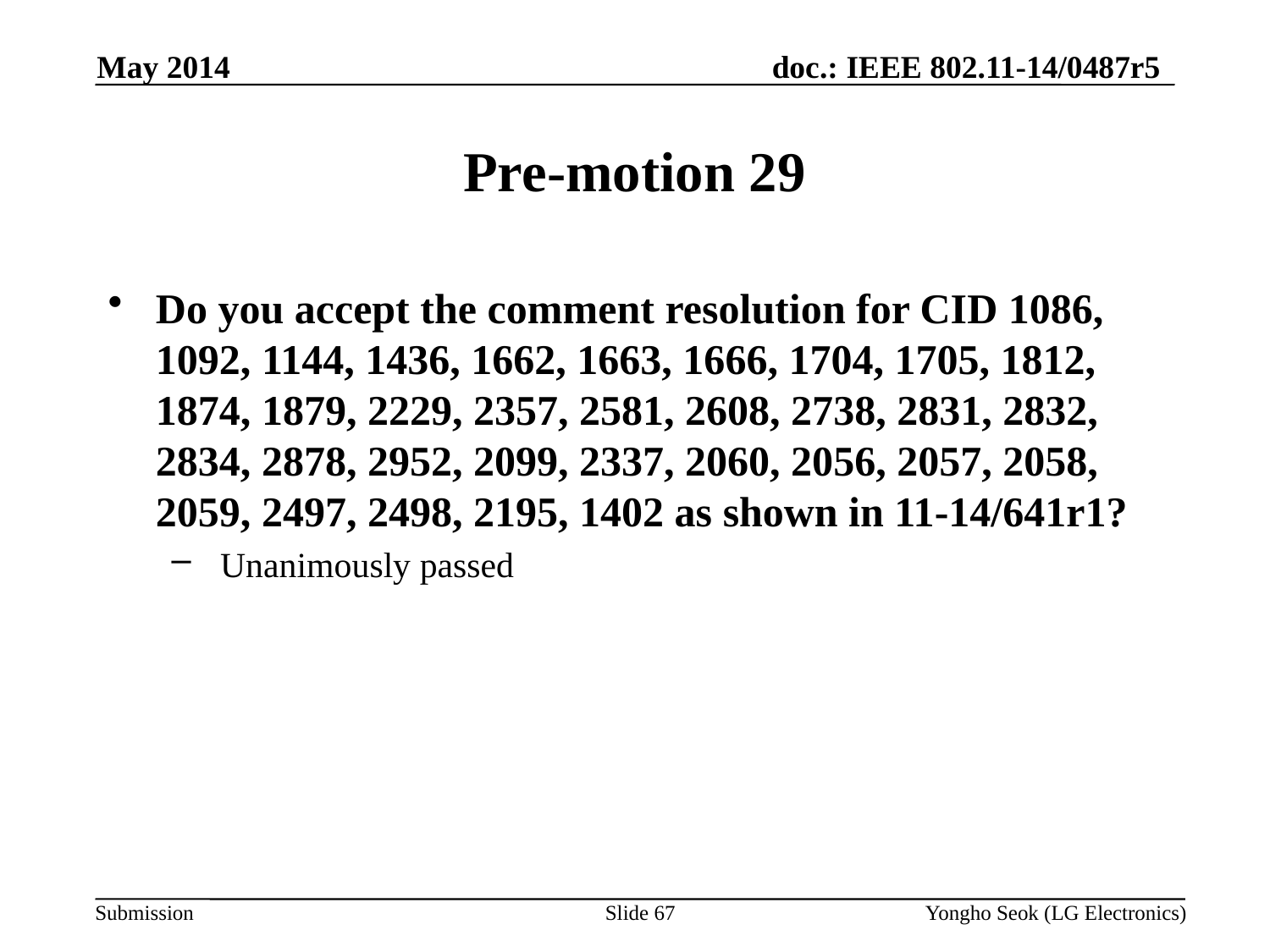

May 2014
# Pre-motion 29
Do you accept the comment resolution for CID 1086, 1092, 1144, 1436, 1662, 1663, 1666, 1704, 1705, 1812, 1874, 1879, 2229, 2357, 2581, 2608, 2738, 2831, 2832, 2834, 2878, 2952, 2099, 2337, 2060, 2056, 2057, 2058, 2059, 2497, 2498, 2195, 1402 as shown in 11-14/641r1?
 Unanimously passed

Slide 67
Yongho Seok (LG Electronics)